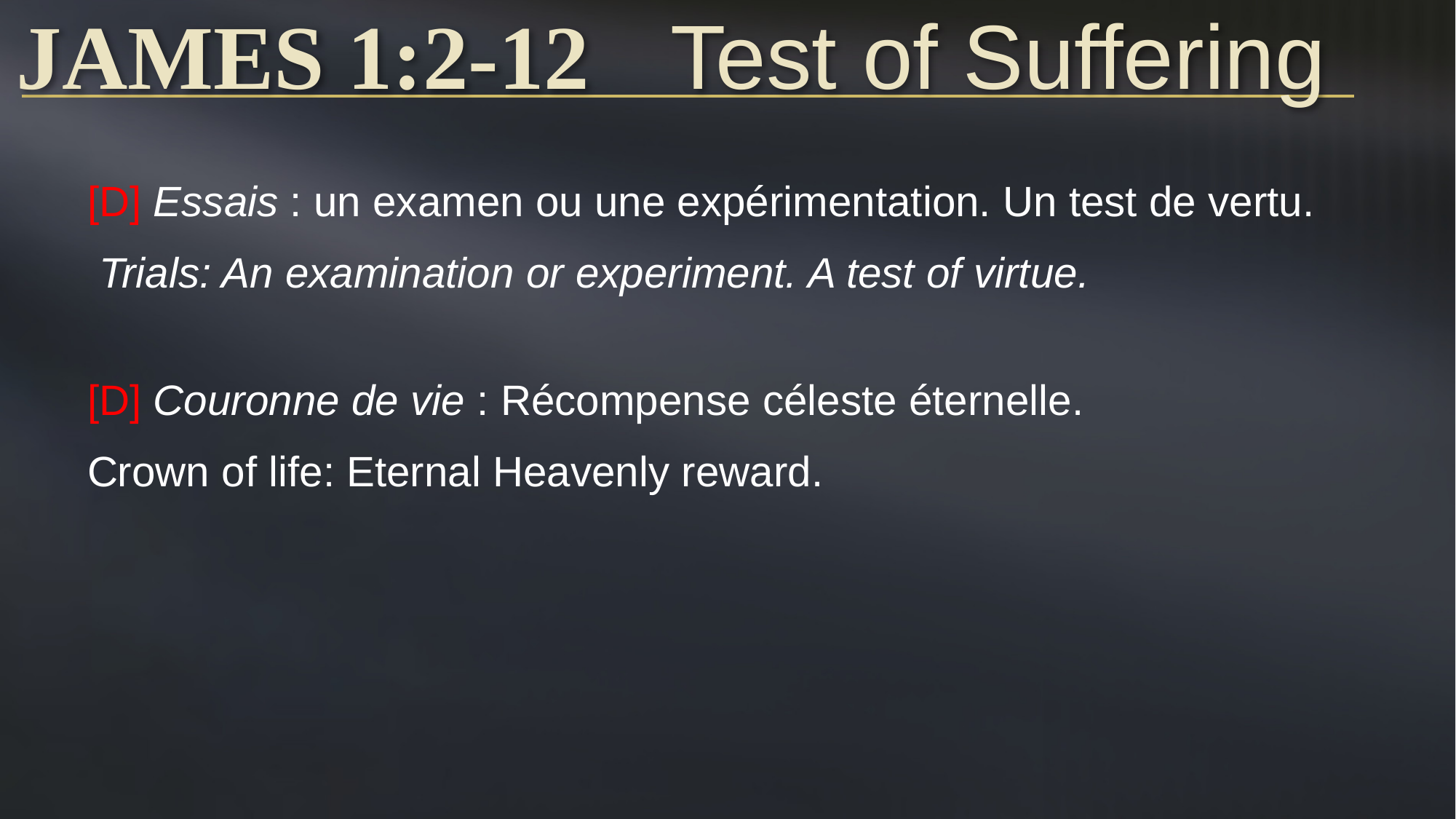

# James 1:2-12	Test of Suffering
[D] Essais : un examen ou une expérimentation. Un test de vertu.
 Trials: An examination or experiment. A test of virtue.
[D] Couronne de vie : Récompense céleste éternelle.
Crown of life: Eternal Heavenly reward.